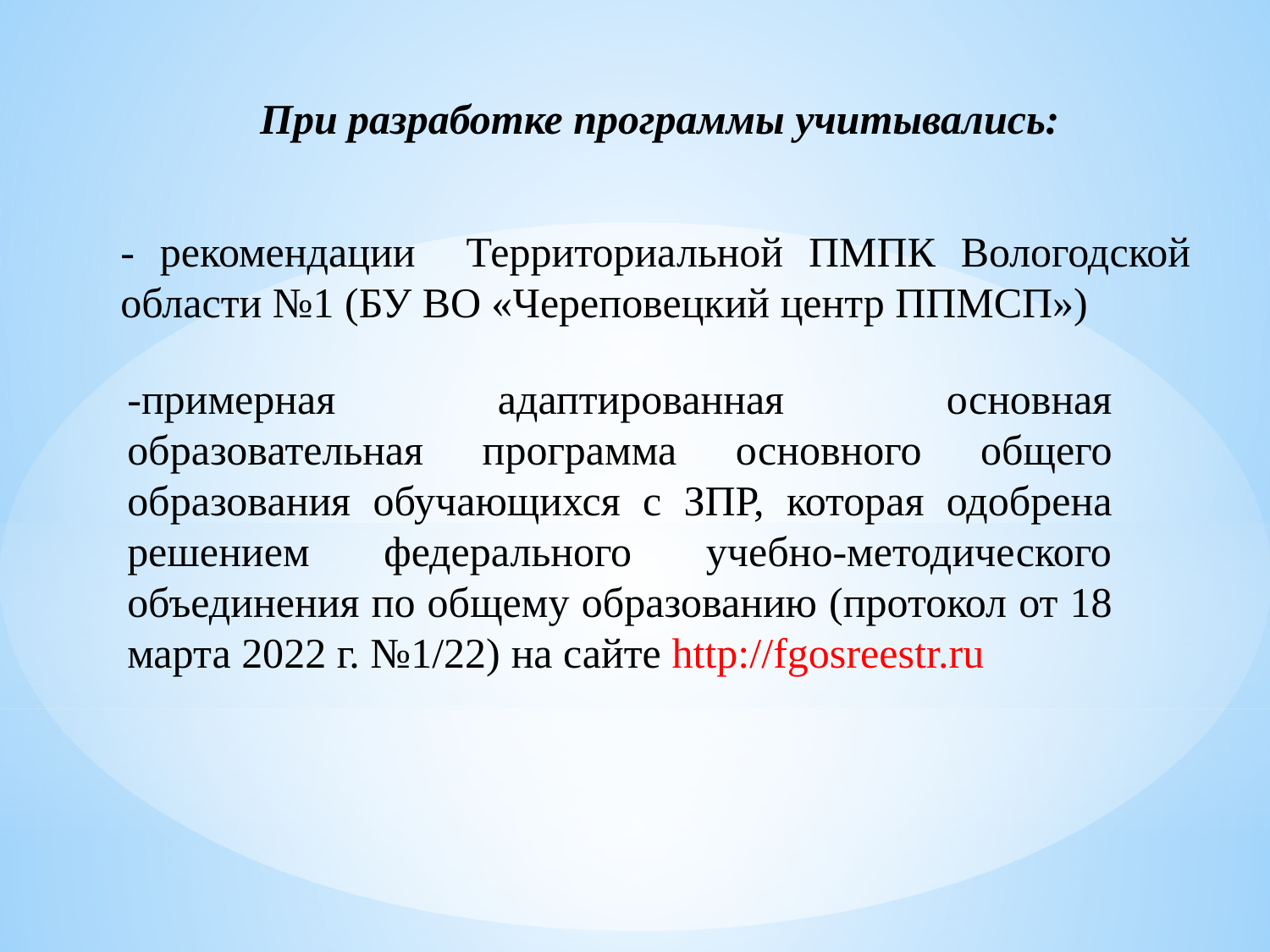

При разработке программы учитывались:
- рекомендации  Территориальной ПМПК Вологодской области №1 (БУ ВО «Череповецкий центр ППМСП»)
-примерная адаптированная основная образовательная программа основного общего образования обучающихся с ЗПР, которая одобрена решением федерального учебно-методического объединения по общему образованию (протокол от 18 марта 2022 г. №1/22) на сайте http://fgosreestr.ru